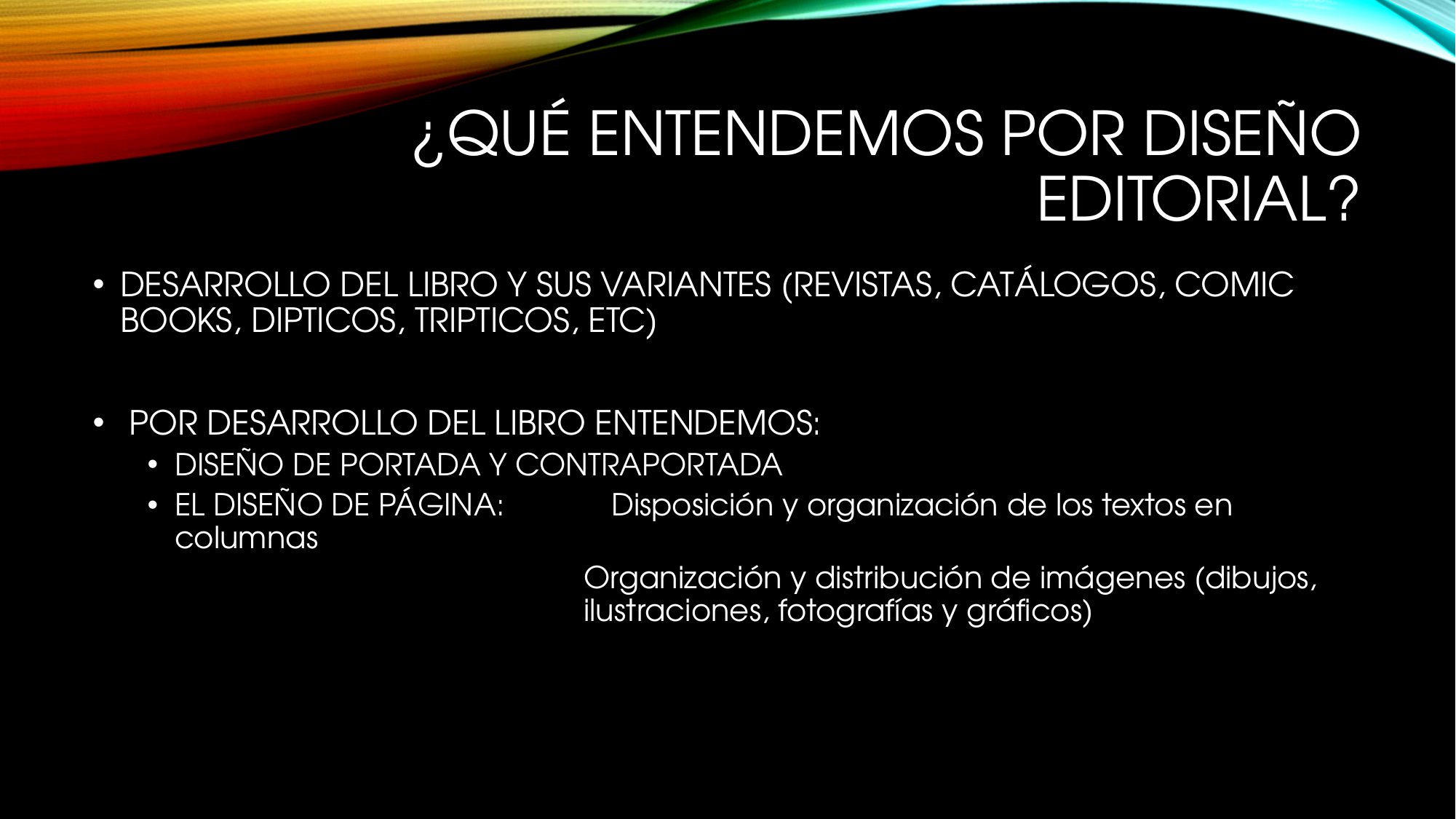

# ¿QUÉ ENTENDEMOS POR DISEÑO EDITORIAL?
DESARROLLO DEL LIBRO Y SUS VARIANTES (REVISTAS, CATÁLOGOS, COMIC BOOKS, DIPTICOS, TRIPTICOS, ETC)

 POR DESARROLLO DEL LIBRO ENTENDEMOS:
DISEÑO DE PORTADA Y CONTRAPORTADA
EL DISEÑO DE PÁGINA: 	Disposición y organización de los textos en columnas
				Organización y distribución de imágenes (dibujos, 					ilustraciones, fotografías y gráficos)